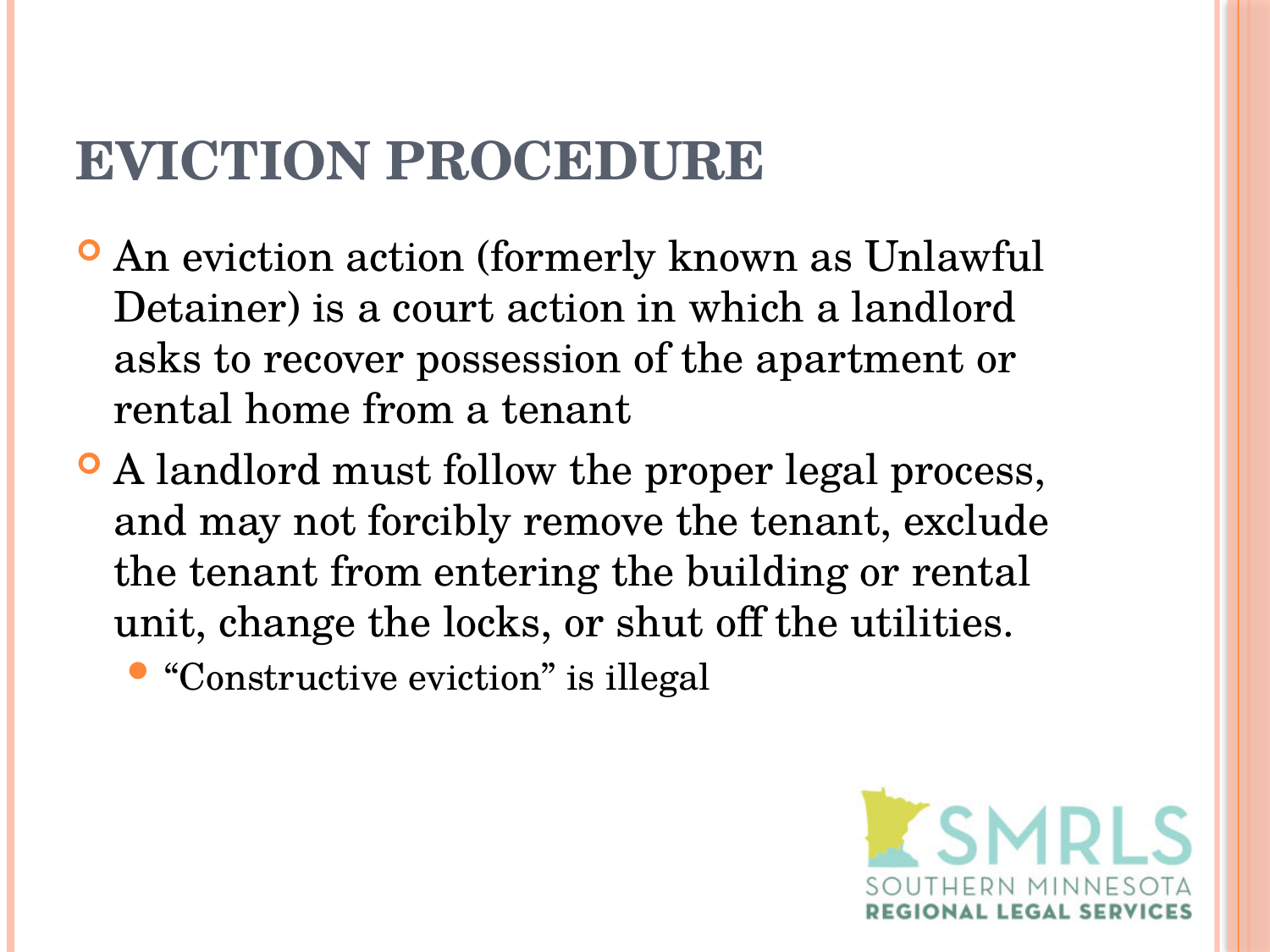

# Eviction Procedure
An eviction action (formerly known as Unlawful Detainer) is a court action in which a landlord asks to recover possession of the apartment or rental home from a tenant
A landlord must follow the proper legal process, and may not forcibly remove the tenant, exclude the tenant from entering the building or rental unit, change the locks, or shut off the utilities.
“Constructive eviction” is illegal